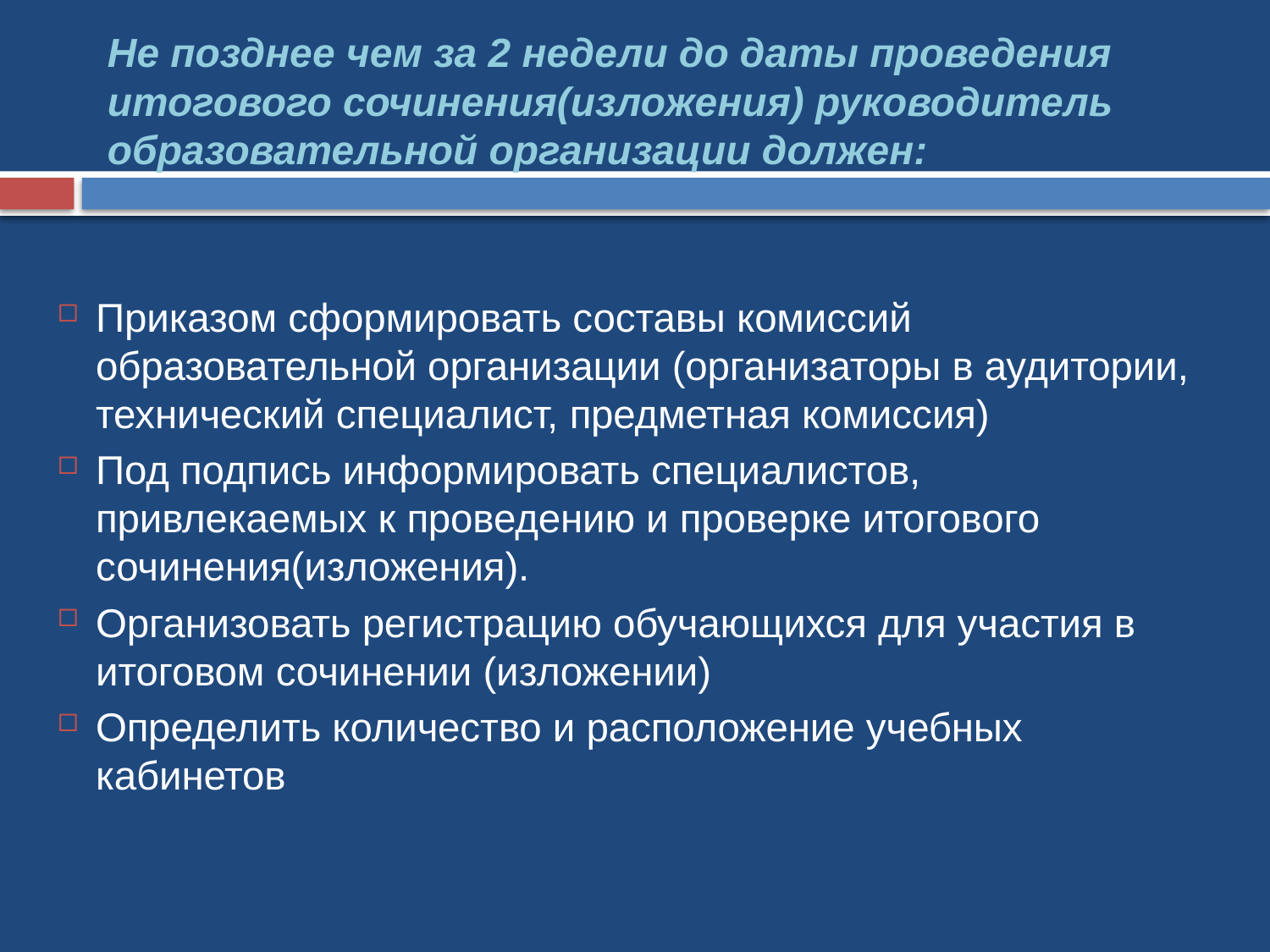

# Не позднее чем за 2 недели до даты проведения итогового сочинения(изложения) руководитель образовательной организации должен:
Приказом сформировать составы комиссий образовательной организации (организаторы в аудитории, технический специалист, предметная комиссия)
Под подпись информировать специалистов, привлекаемых к проведению и проверке итогового сочинения(изложения).
Организовать регистрацию обучающихся для участия в итоговом сочинении (изложении)
Определить количество и расположение учебных кабинетов